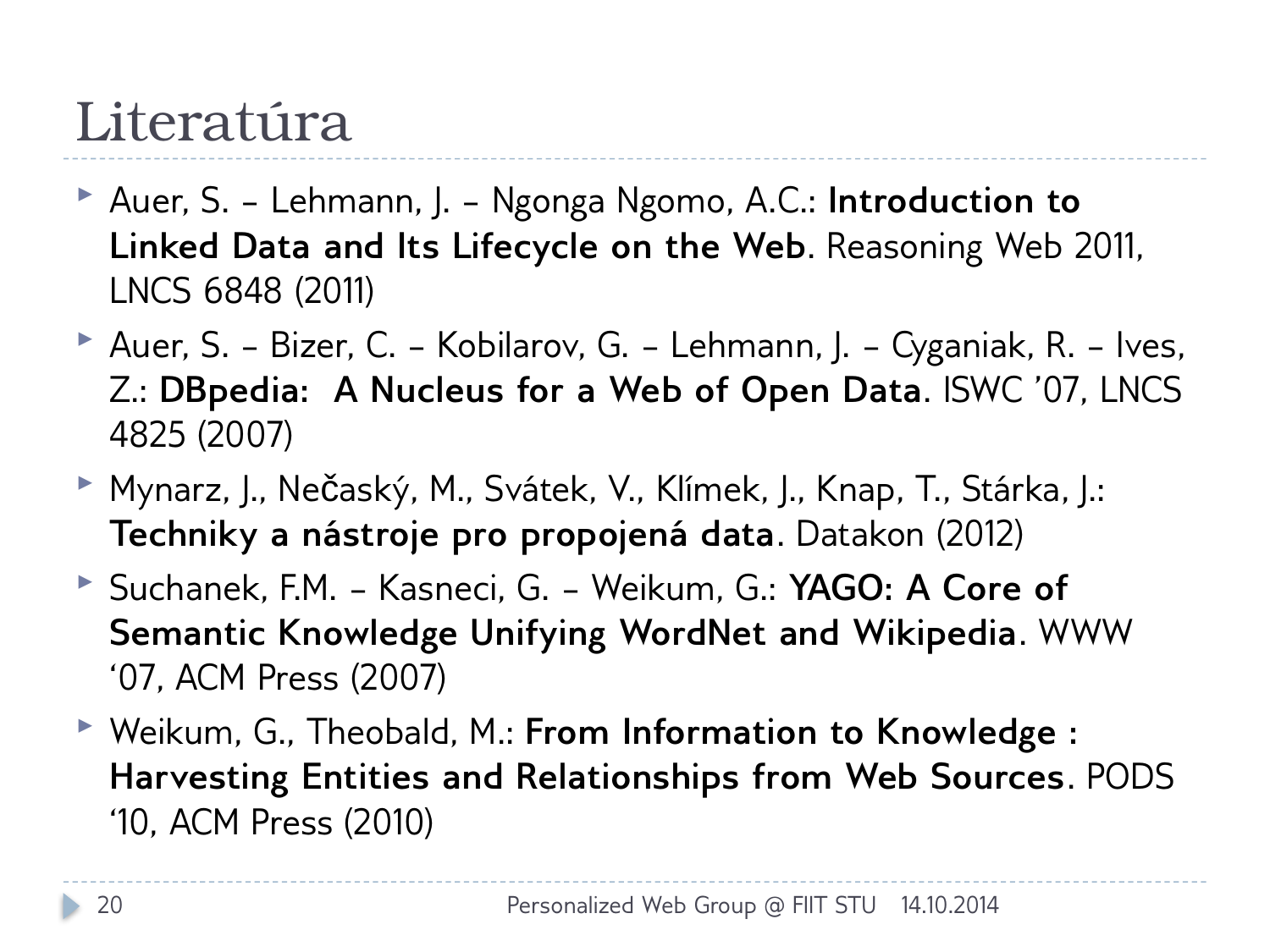

# Literatúra
Auer, S. – Lehmann, J. – Ngonga Ngomo, A.C.: Introduction to Linked Data and Its Lifecycle on the Web. Reasoning Web 2011, LNCS 6848 (2011)
Auer, S. – Bizer, C. – Kobilarov, G. – Lehmann, J. – Cyganiak, R. – Ives, Z.: DBpedia:  A Nucleus for a Web of Open Data. ISWC ’07, LNCS 4825 (2007)
Mynarz, J., Nečaský, M., Svátek, V., Klímek, J., Knap, T., Stárka, J.: Techniky a nástroje pro propojená data. Datakon (2012)
Suchanek, F.M. – Kasneci, G. – Weikum, G.: YAGO: A Core of Semantic Knowledge Unifying WordNet and Wikipedia. WWW ‘07, ACM Press (2007)
Weikum, G., Theobald, M.: From Information to Knowledge : Harvesting Entities and Relationships from Web Sources. PODS ‘10, ACM Press (2010)
20
Personalized Web Group @ FIIT STU
14.10.2014